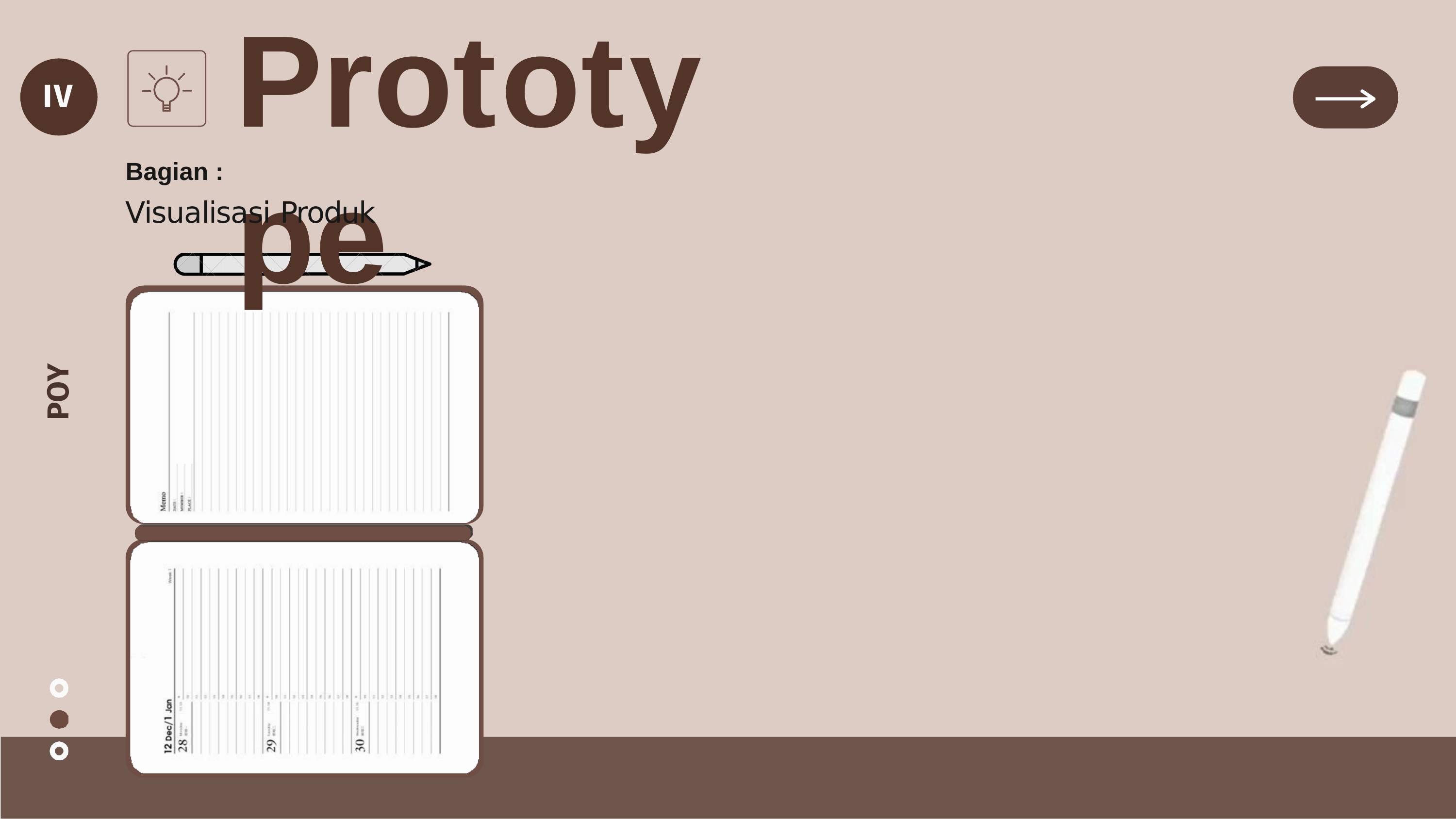

# Prototype

IV
Bagian :
Visualisasi Produk

POY